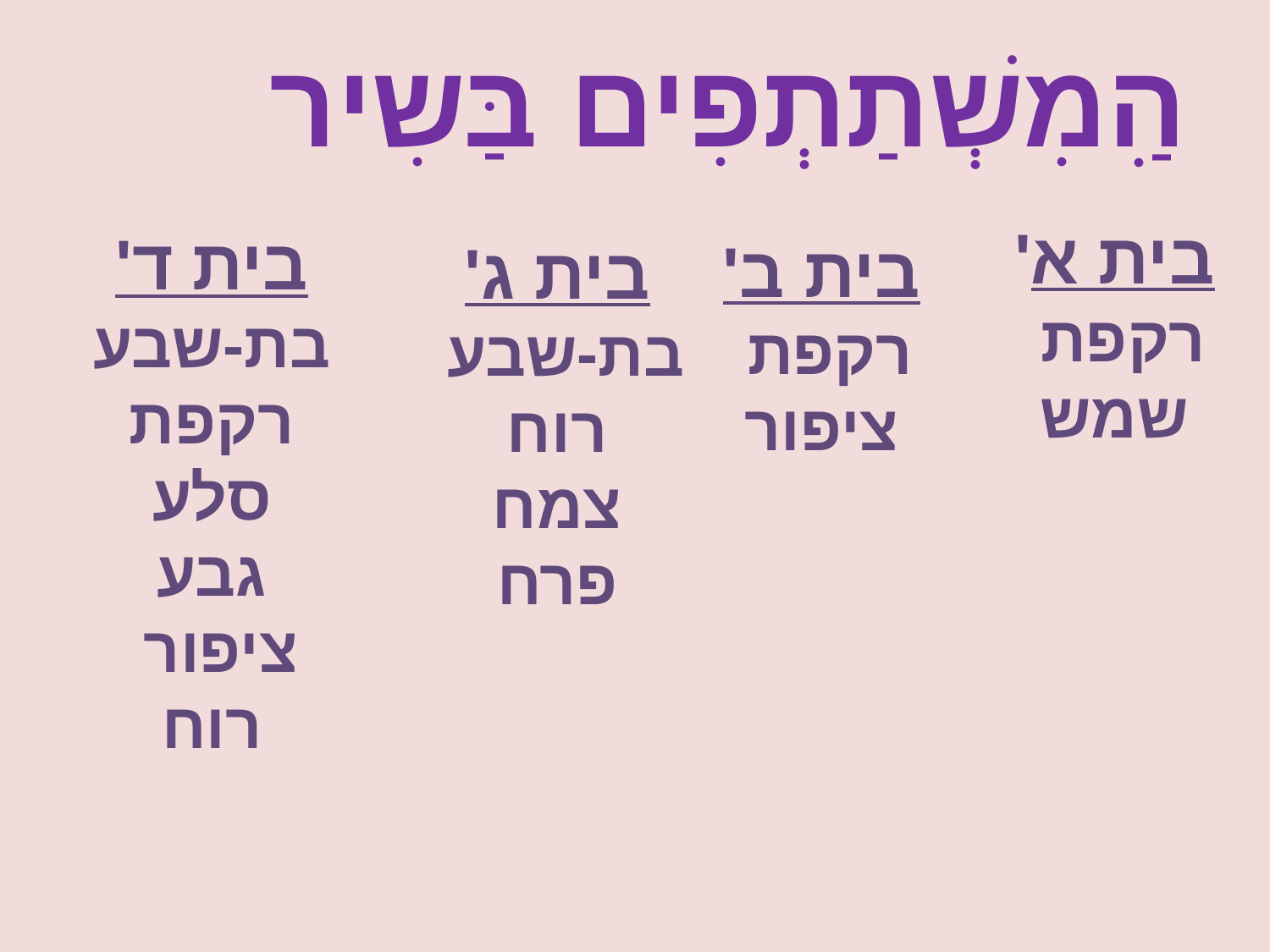

הִַמִשְׁתַתְפִים בַּשִיר
בית א'
רקפת
שמש
בית ד'
בת-שבע
רקפת
סלע
גבע
ציפור
רוח
בית ב'
רקפת
ציפור
בית ג'
בת-שבע
רוח
צמח
פרח